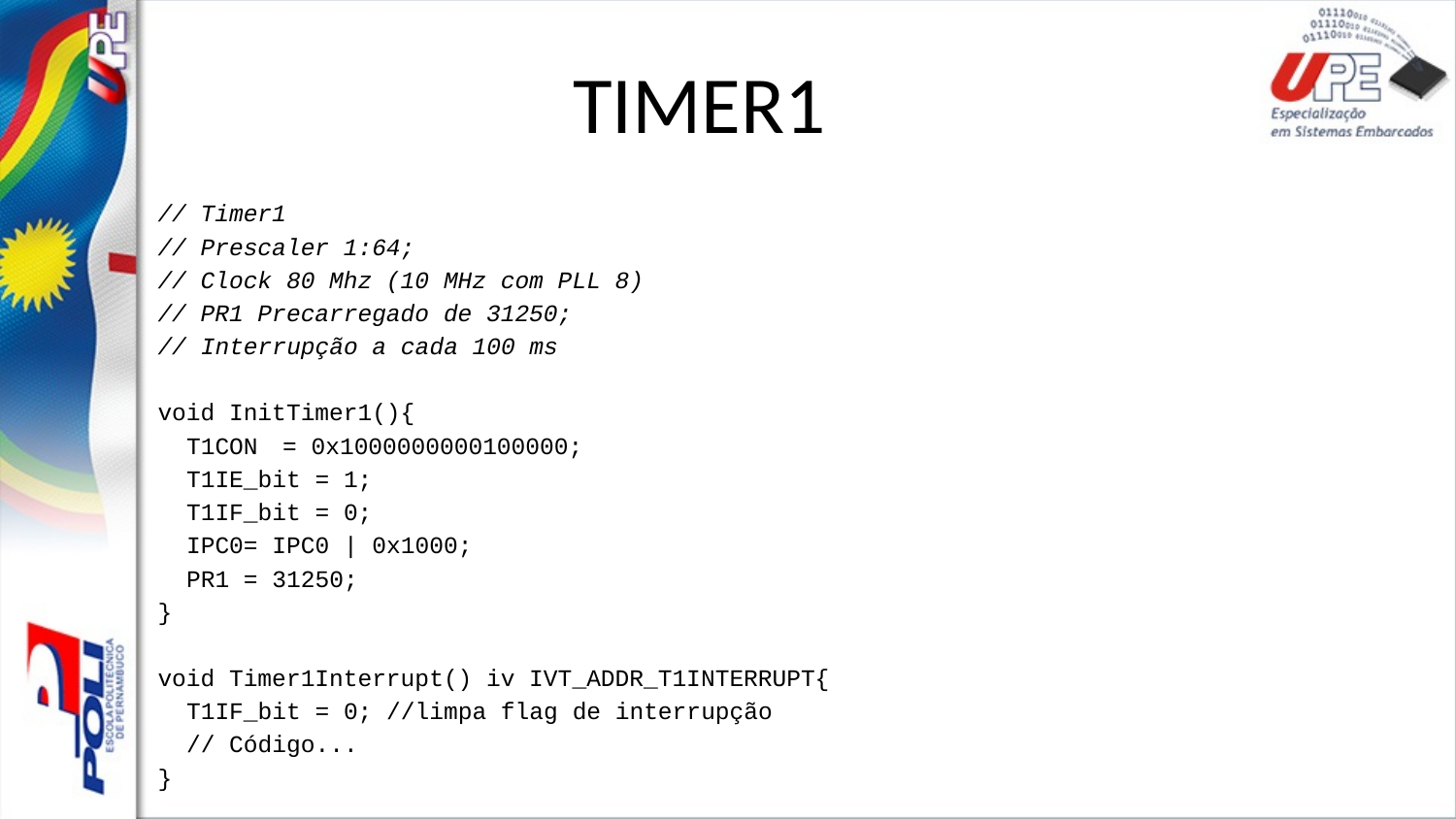

# TIMER1
// Timer1
// Prescaler 1:64;
// Clock 80 Mhz (10 MHz com PLL 8)
// PR1 Precarregado de 31250;
// Interrupção a cada 100 ms

void InitTimer1(){
  T1CON	 = 0x1000000000100000;
  T1IE_bit = 1;
  T1IF_bit = 0;
  IPC0= IPC0 | 0x1000;
  PR1 = 31250;
}

void Timer1Interrupt() iv IVT_ADDR_T1INTERRUPT{
  T1IF_bit = 0; //limpa flag de interrupção
  // Código...
}